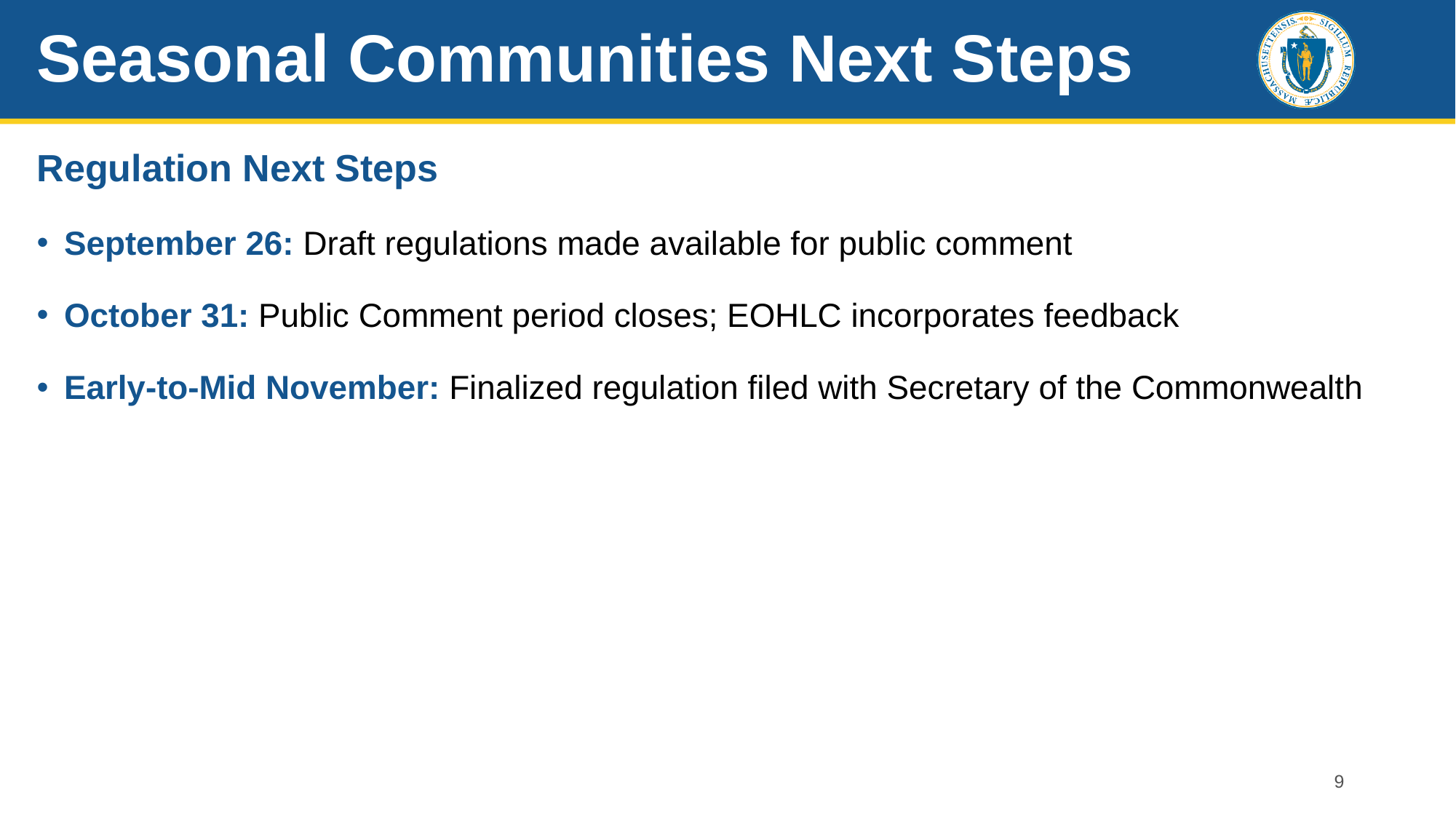

# Seasonal Communities Next Steps
Regulation Next Steps
September 26: Draft regulations made available for public comment
October 31: Public Comment period closes; EOHLC incorporates feedback
Early-to-Mid November: Finalized regulation filed with Secretary of the Commonwealth
9